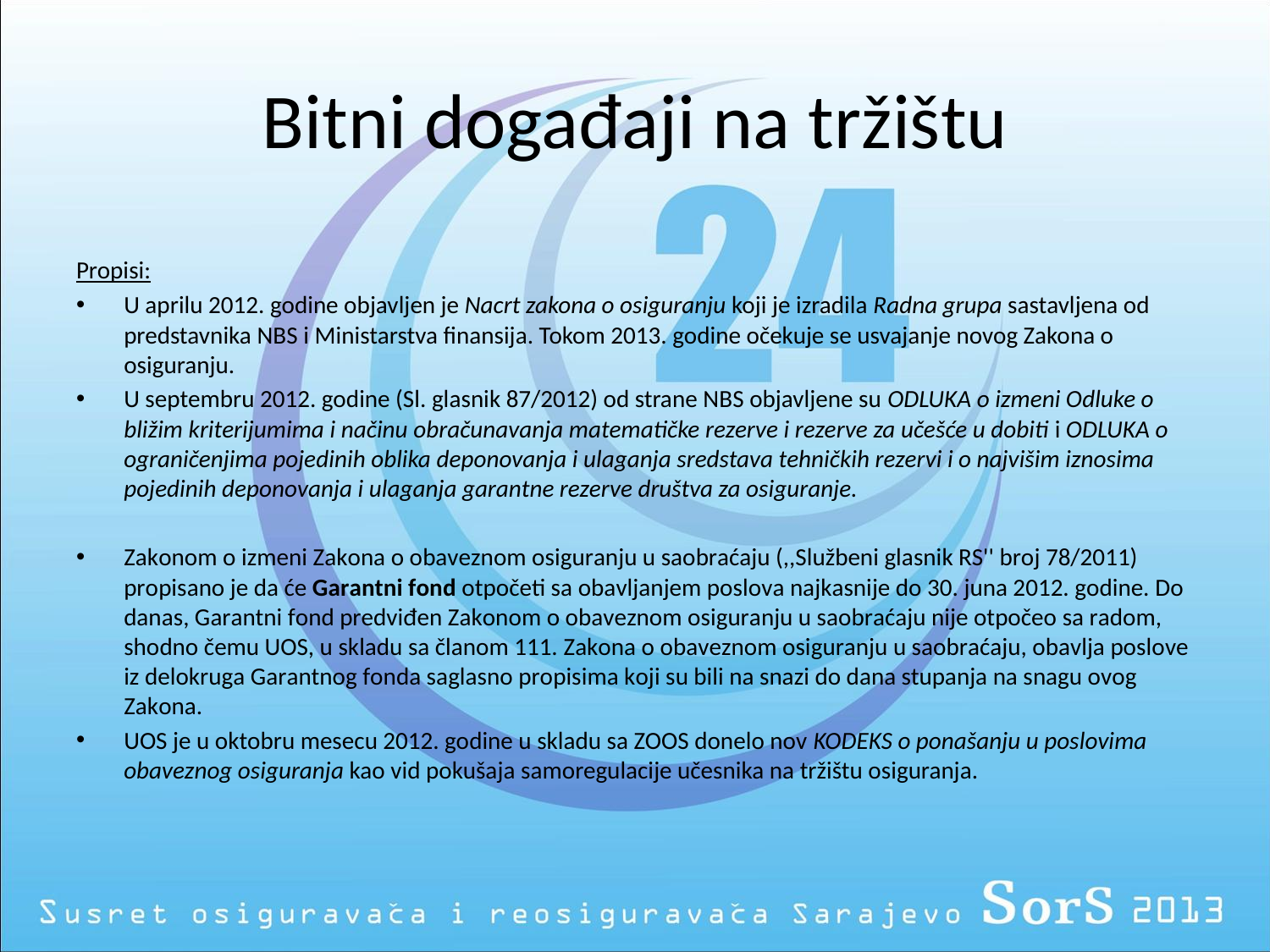

# Bitni događaji na tržištu

Propisi:
U aprilu 2012. godine objavljen je Nacrt zakona o osiguranju koji je izradila Radna grupa sastavljena od predstavnika NBS i Ministarstva finansija. Tokom 2013. godine očekuje se usvajanje novog Zakona o osiguranju.
U septembru 2012. godine (Sl. glasnik 87/2012) od strane NBS objavljene su ODLUKA o izmeni Odluke o bližim kriterijumima i načinu obračunavanja matematičke rezerve i rezerve za učešće u dobiti i ODLUKA o ograničenjima pojedinih oblika deponovanja i ulaganja sredstava tehničkih rezervi i o najvišim iznosima pojedinih deponovanja i ulaganja garantne rezerve društva za osiguranje.

Zаkоnоm о izmеni Zаkоnа о оbаvеznоm оsigurаnju u sаоbrаćајu (,,Službеni glаsnik RS'' brој 78/2011) prоpisаnо je dа ćе Gаrаntni fоnd оtpоčеti sа оbаvlјаnjеm pоslоvа nајkаsniје dо 30. јunа 2012. gоdinе. Dо dаnаs, Gаrаntni fоnd prеdviđеn Zаkоnоm о оbаvеznоm оsigurаnju u sаоbrаćајu niје оtpоčео sа rаdоm, shоdnо čеmu UOS, u sklаdu sа člаnоm 111. Zаkоnа о оbаvеznоm оsigurаnju u sаоbrаćајu, оbаvlја pоslоvе iz dеlоkrugа Gаrаntnоg fоndа sаglаsnо prоpisimа kојi su bili nа snаzi dо dаnа stupаnjа nа snаgu оvоg Zаkоnа.
UOS je u oktobru mesecu 2012. godine u skladu sa ZOOS donelo nov KODEKS o ponašanju u poslovima obaveznog osiguranja kao vid pokušaja samoregulacije učesnika na tržištu osiguranja.